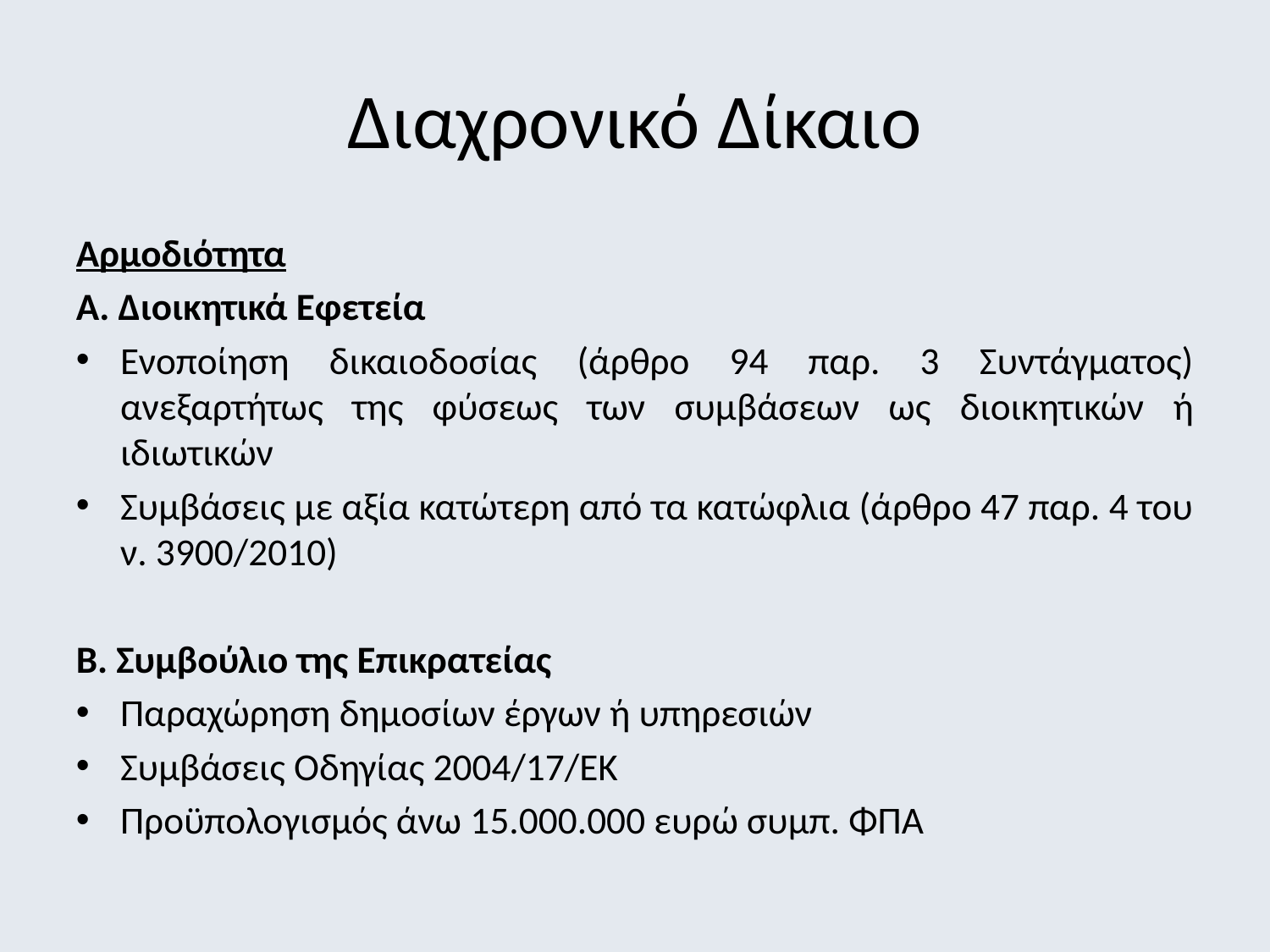

Διαχρονικό Δίκαιο
Αρμοδιότητα
Α. Διοικητικά Εφετεία
Ενοποίηση δικαιοδοσίας (άρθρο 94 παρ. 3 Συντάγματος) ανεξαρτήτως της φύσεως των συμβάσεων ως διοικητικών ή ιδιωτικών
Συμβάσεις με αξία κατώτερη από τα κατώφλια (άρθρο 47 παρ. 4 του ν. 3900/2010)

Β. Συμβούλιο της Επικρατείας
Παραχώρηση δημοσίων έργων ή υπηρεσιών
Συμβάσεις Οδηγίας 2004/17/ΕΚ
Προϋπολογισμός άνω 15.000.000 ευρώ συμπ. ΦΠΑ